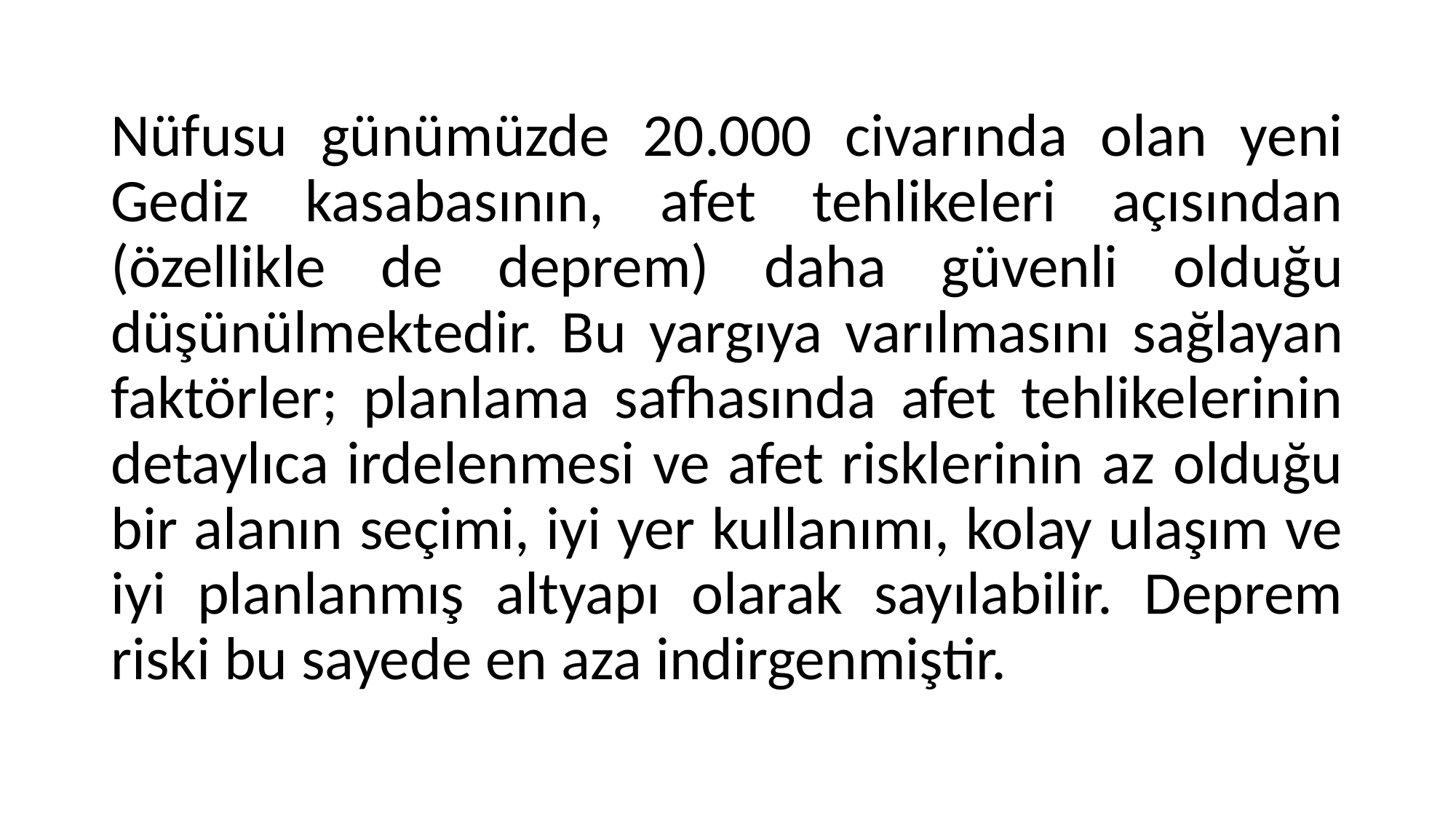

Nüfusu günümüzde 20.000 civarında olan yeni Gediz kasabasının, afet tehlikeleri açısından (özellikle de deprem) daha güvenli olduğu düşünülmektedir. Bu yargıya varılmasını sağlayan faktörler; planlama safhasında afet tehlikelerinin detaylıca irdelenmesi ve afet risklerinin az olduğu bir alanın seçimi, iyi yer kullanımı, kolay ulaşım ve iyi planlanmış altyapı olarak sayılabilir. Deprem riski bu sayede en aza indirgenmiştir.